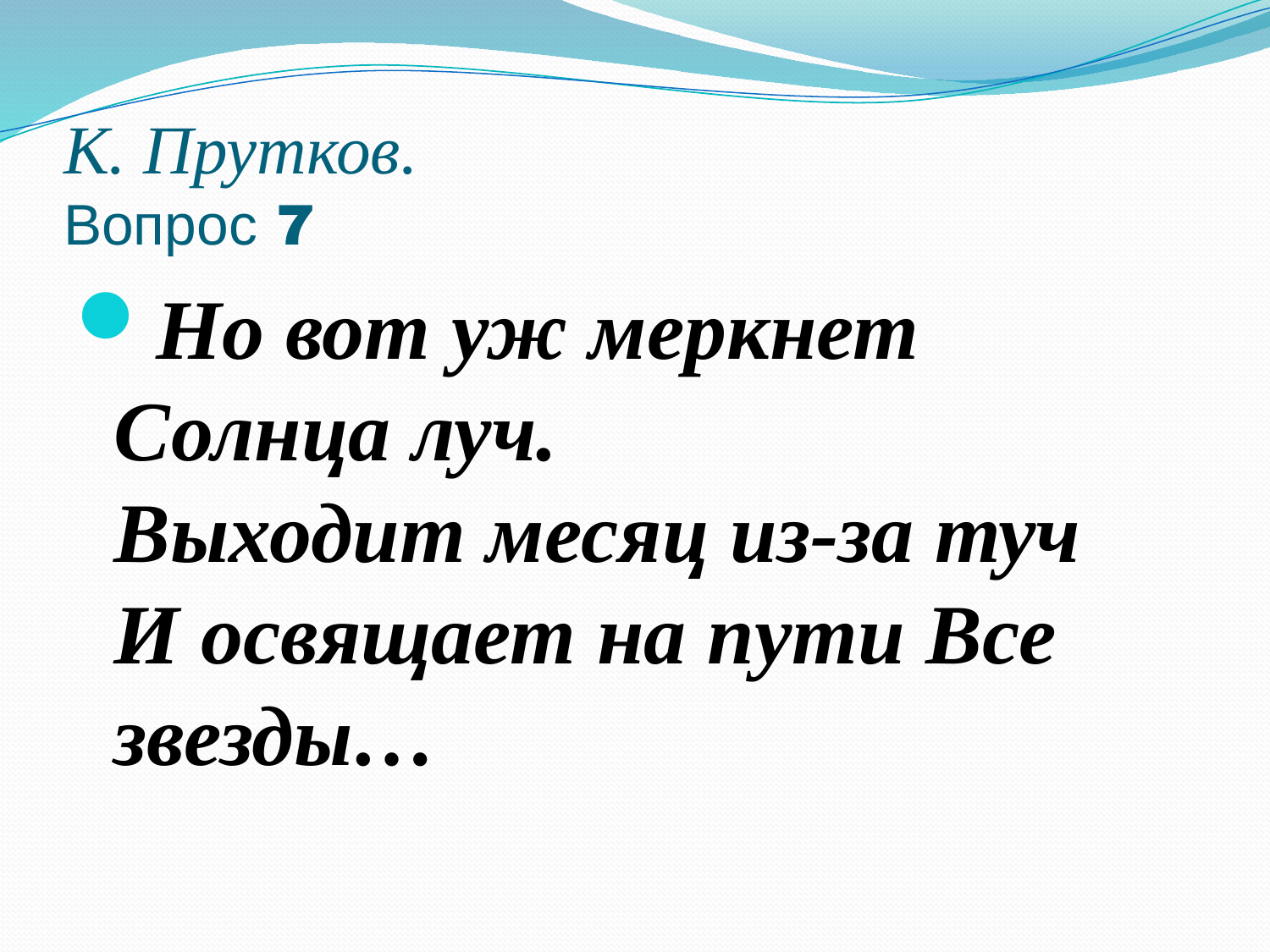

# К. Прутков. Вопрос 7
Но вот уж меркнет Солнца луч.
Выходит месяц из-за туч
И освящает на пути Все звезды…